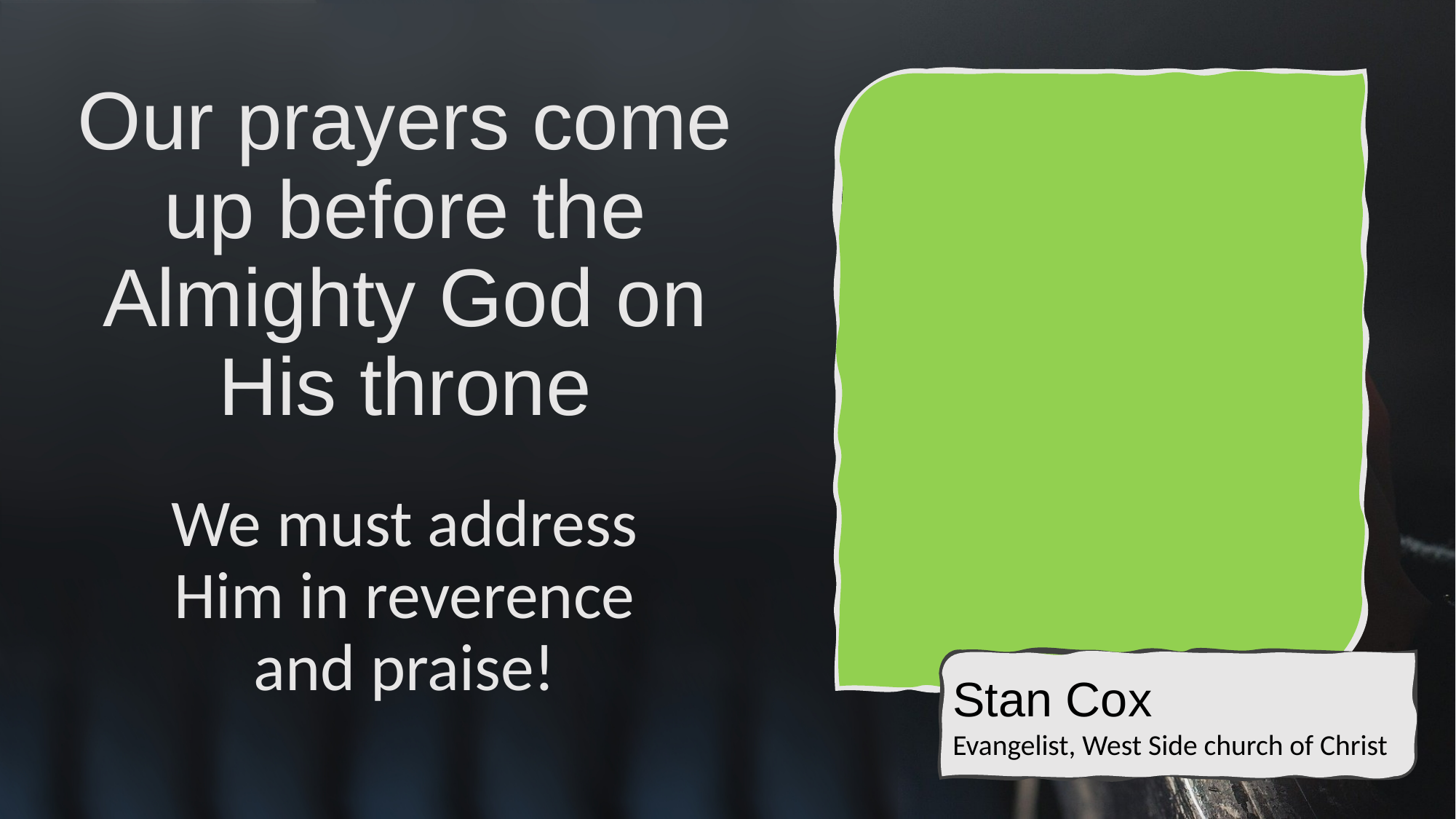

# Our prayers come up before the Almighty God on His throne

We must address Him in reverence and praise!
Stan Cox
Evangelist, West Side church of Christ